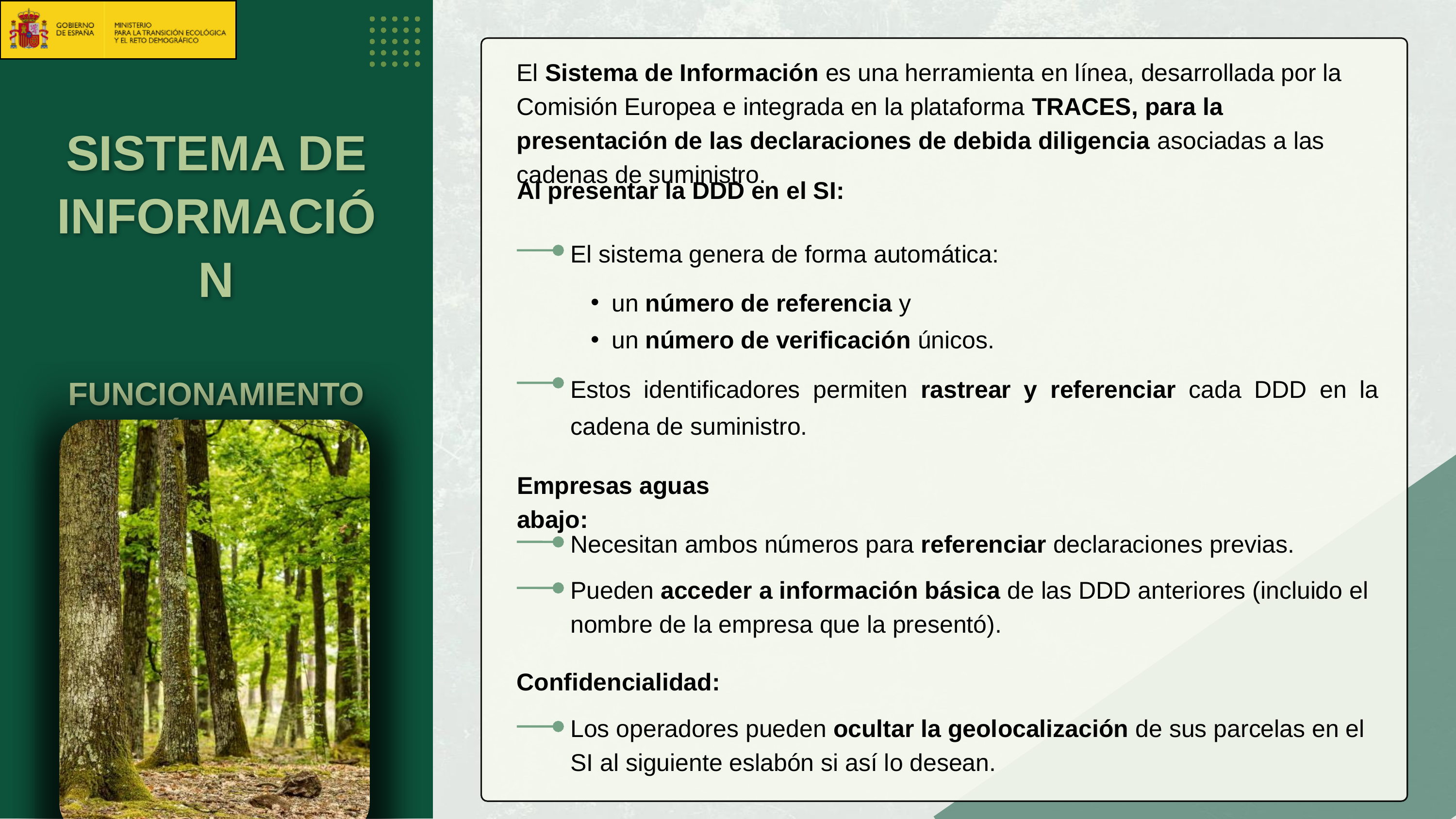

El Sistema de Información es una herramienta en línea, desarrollada por la Comisión Europea e integrada en la plataforma TRACES, para la presentación de las declaraciones de debida diligencia asociadas a las cadenas de suministro.
SISTEMA DE INFORMACIÓN

FUNCIONAMIENTO BÁSICO Y TRAZABILIDAD
Al presentar la DDD en el SI:
El sistema genera de forma automática:

un número de referencia y
un número de verificación únicos.

Estos identificadores permiten rastrear y referenciar cada DDD en la cadena de suministro.

Empresas aguas abajo:
Necesitan ambos números para referenciar declaraciones previas.

Pueden acceder a información básica de las DDD anteriores (incluido el nombre de la empresa que la presentó).

Confidencialidad:
Los operadores pueden ocultar la geolocalización de sus parcelas en el SI al siguiente eslabón si así lo desean.